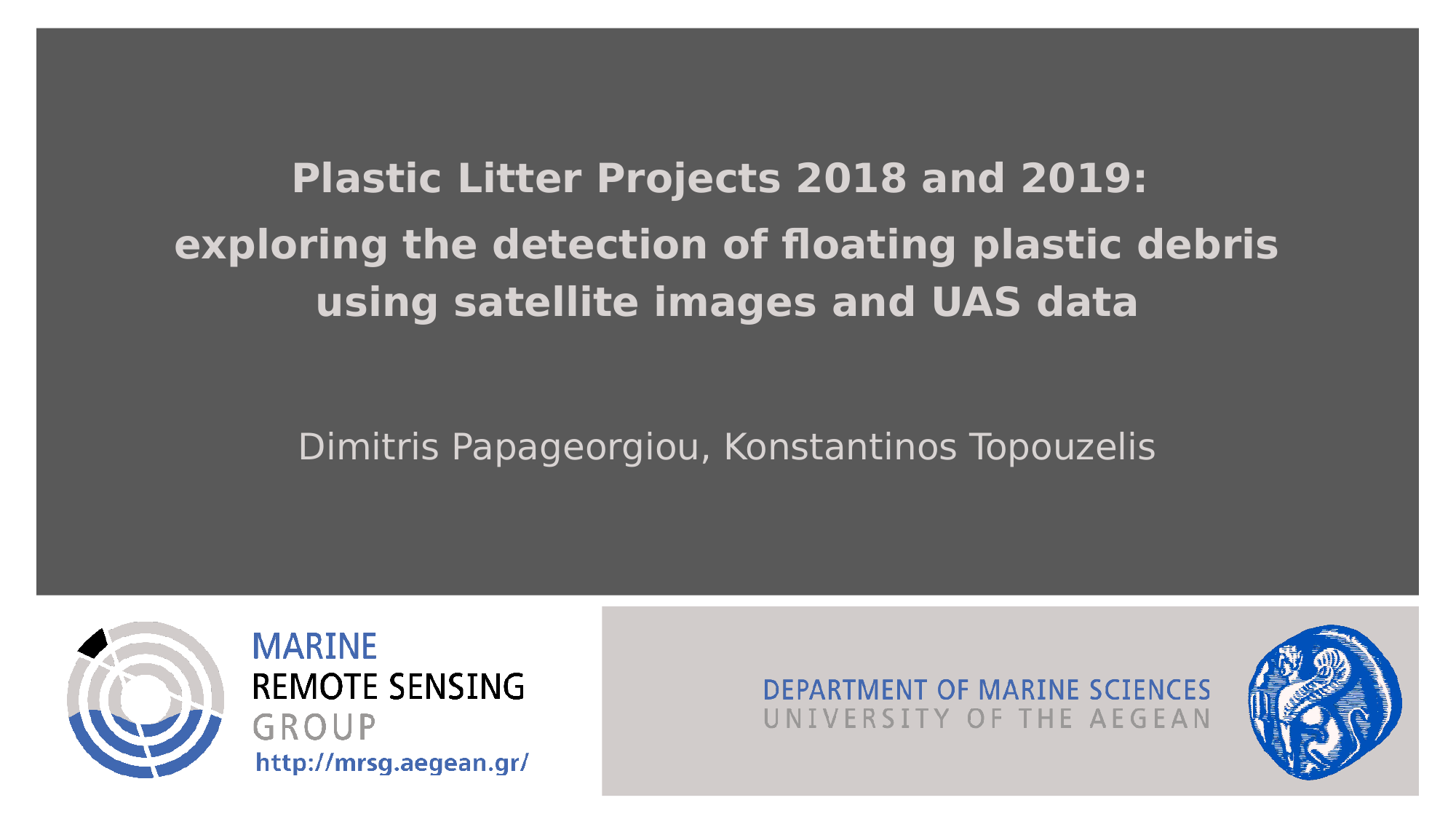

Plastic Litter Projects 2018 and 2019:
exploring the detection of floating plastic debris using satellite images and UAS data
Dimitris Papageorgiou, Konstantinos Topouzelis